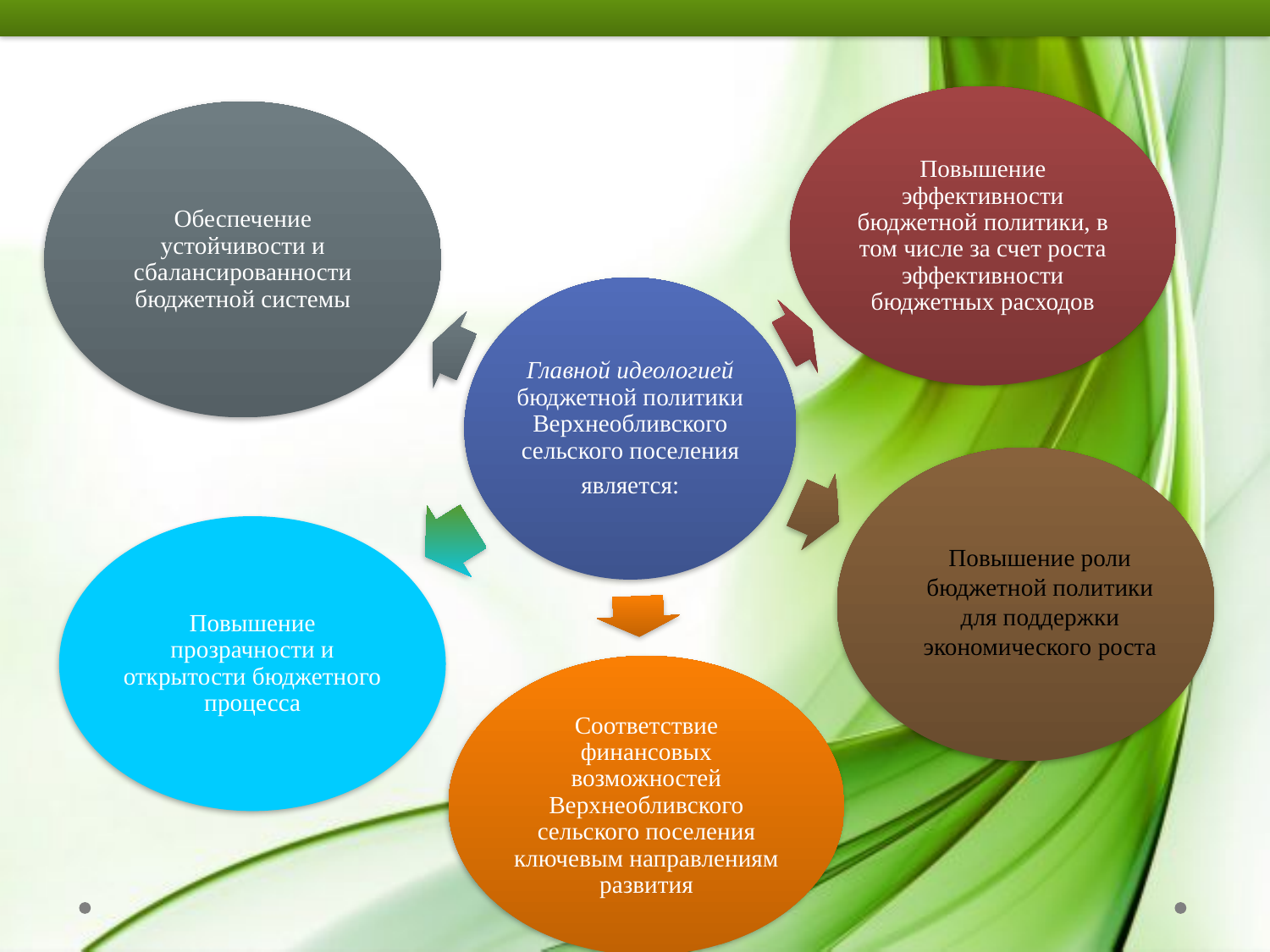

Главной идеологией бюджетной политики Верхнеобливского сельского поселения
является:

Повышение эффективности бюджетной политики, в том числе за счет роста эффективности бюджетных расходов

Соответствие финансовых возможностей Верхнеобливского сельского поселения ключевым направлениям развития

Повышение прозрачности и открытости бюджетного процесса

Обеспечение устойчивости и сбалансированности бюджетной системы
Повышение роли бюджетной политики для поддержки экономического роста